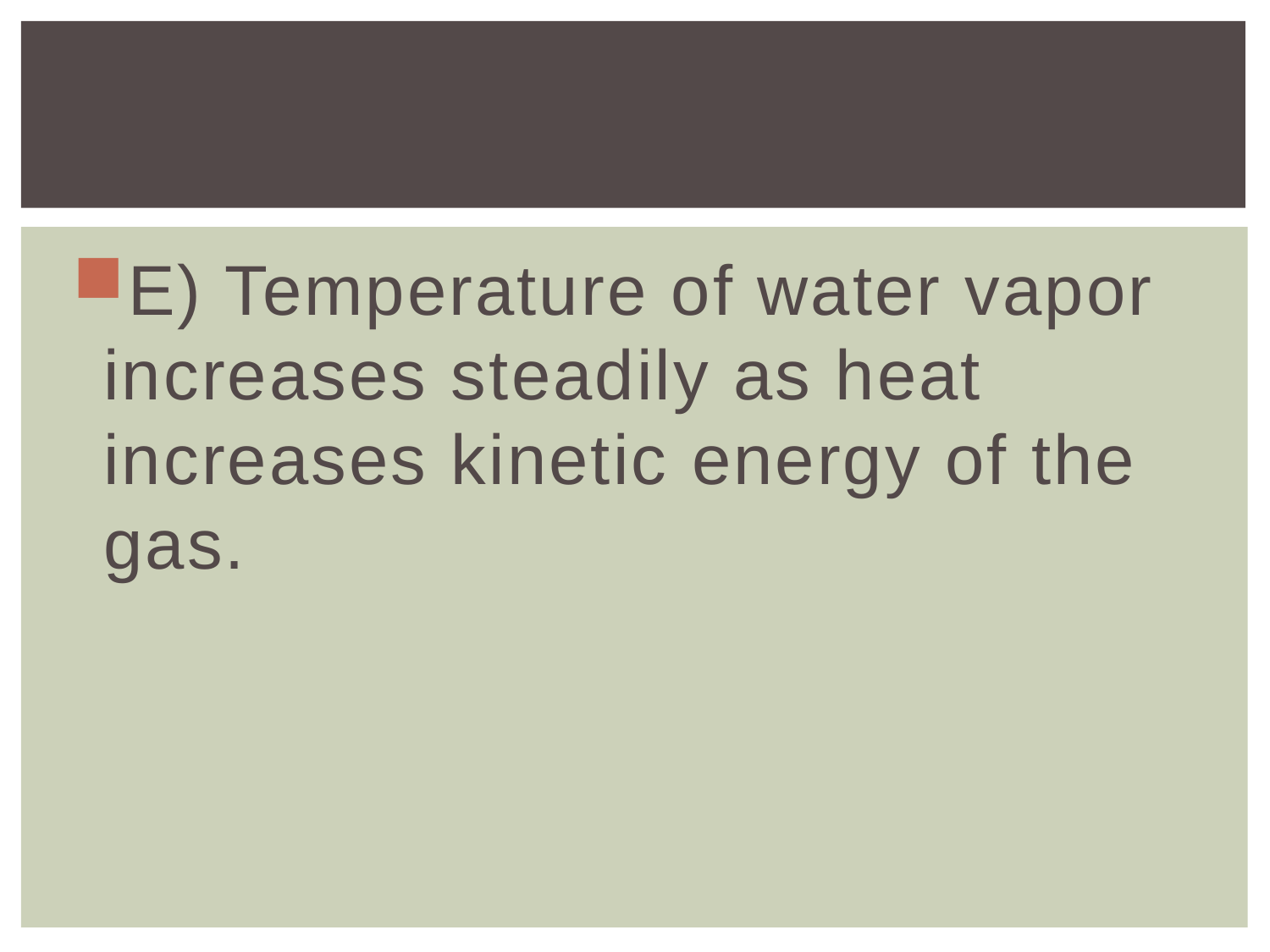

#
E) Temperature of water vapor increases steadily as heat increases kinetic energy of the gas.